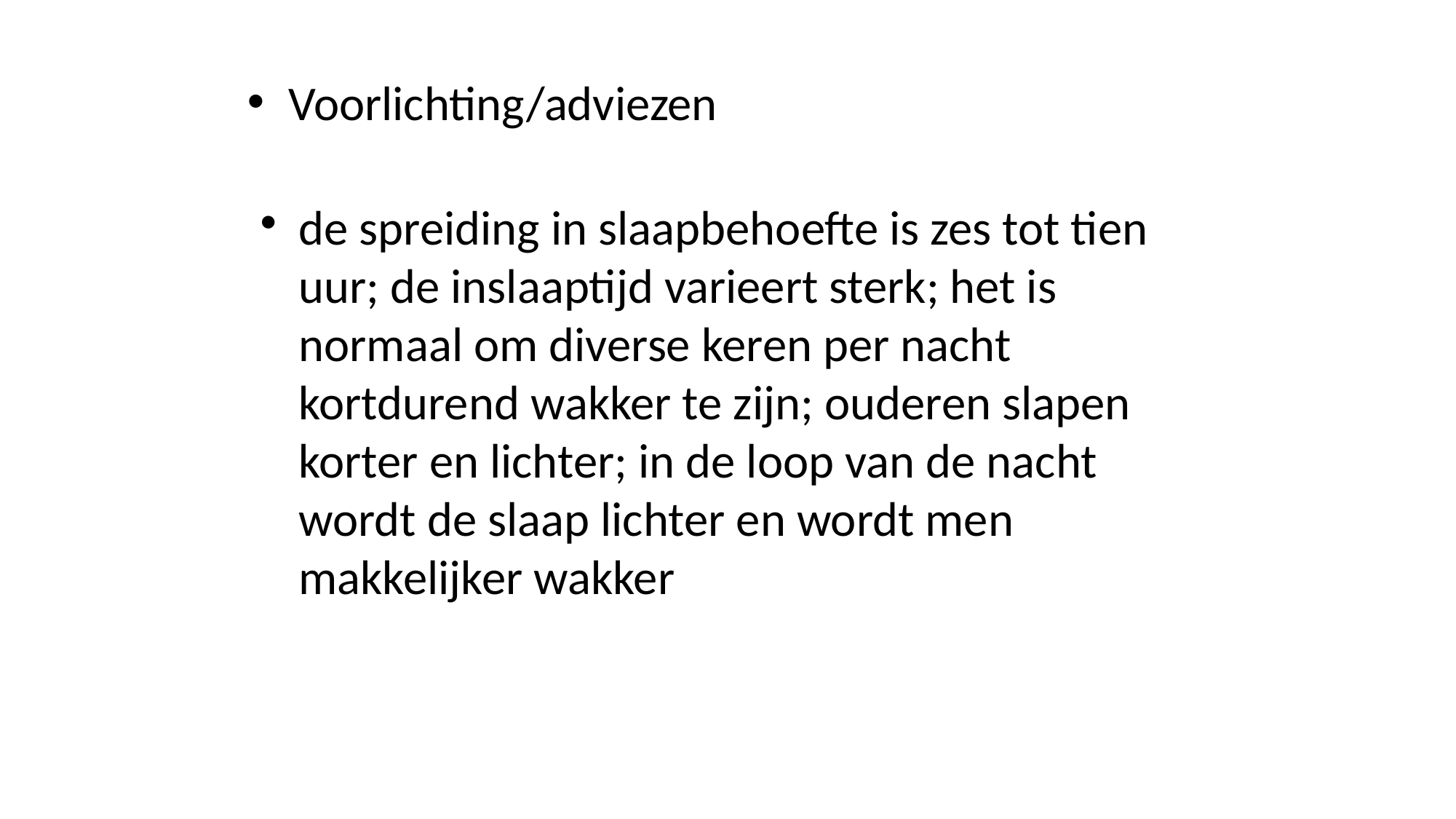

Voorlichting/adviezen
de spreiding in slaapbehoefte is zes tot tien uur; de inslaaptijd varieert sterk; het is normaal om diverse keren per nacht kortdurend wakker te zijn; ouderen slapen korter en lichter; in de loop van de nacht wordt de slaap lichter en wordt men makkelijker wakker